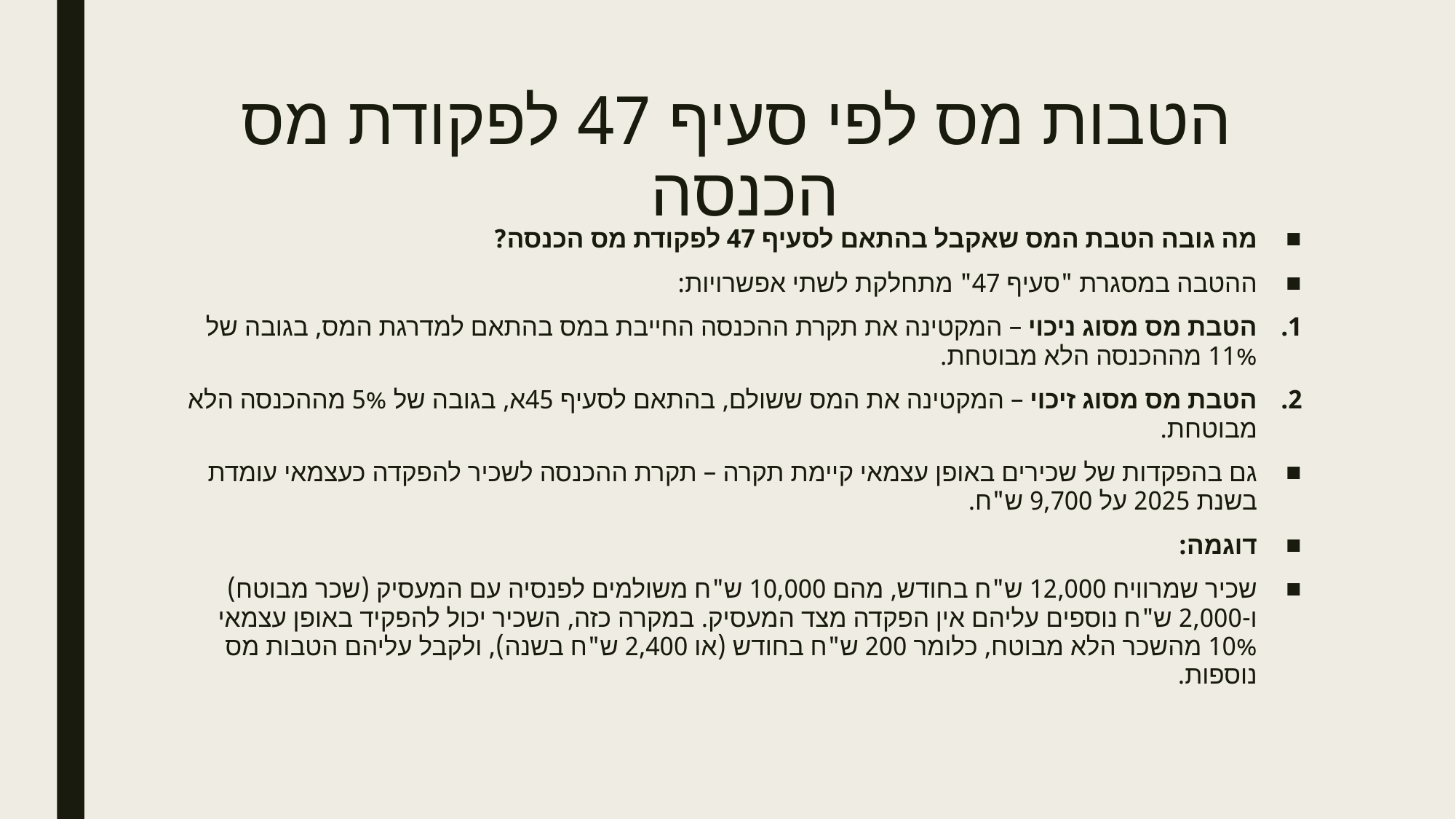

# הטבות מס לפי סעיף 47 לפקודת מס הכנסה
מה גובה הטבת המס שאקבל בהתאם לסעיף 47 לפקודת מס הכנסה?
ההטבה במסגרת "סעיף 47" מתחלקת לשתי אפשרויות:
הטבת מס מסוג ניכוי – המקטינה את תקרת ההכנסה החייבת במס בהתאם למדרגת המס, בגובה של 11% מההכנסה הלא מבוטחת.
הטבת מס מסוג זיכוי – המקטינה את המס ששולם, בהתאם לסעיף 45א, בגובה של 5% מההכנסה הלא מבוטחת.
גם בהפקדות של שכירים באופן עצמאי קיימת תקרה – תקרת ההכנסה לשכיר להפקדה כעצמאי עומדת בשנת 2025 על 9,700 ש"ח.
דוגמה:
שכיר שמרוויח 12,000 ש"ח בחודש, מהם 10,000 ש"ח משולמים לפנסיה עם המעסיק (שכר מבוטח) ו-2,000 ש"ח נוספים עליהם אין הפקדה מצד המעסיק. במקרה כזה, השכיר יכול להפקיד באופן עצמאי 10% מהשכר הלא מבוטח, כלומר 200 ש"ח בחודש (או 2,400 ש"ח בשנה), ולקבל עליהם הטבות מס נוספות.